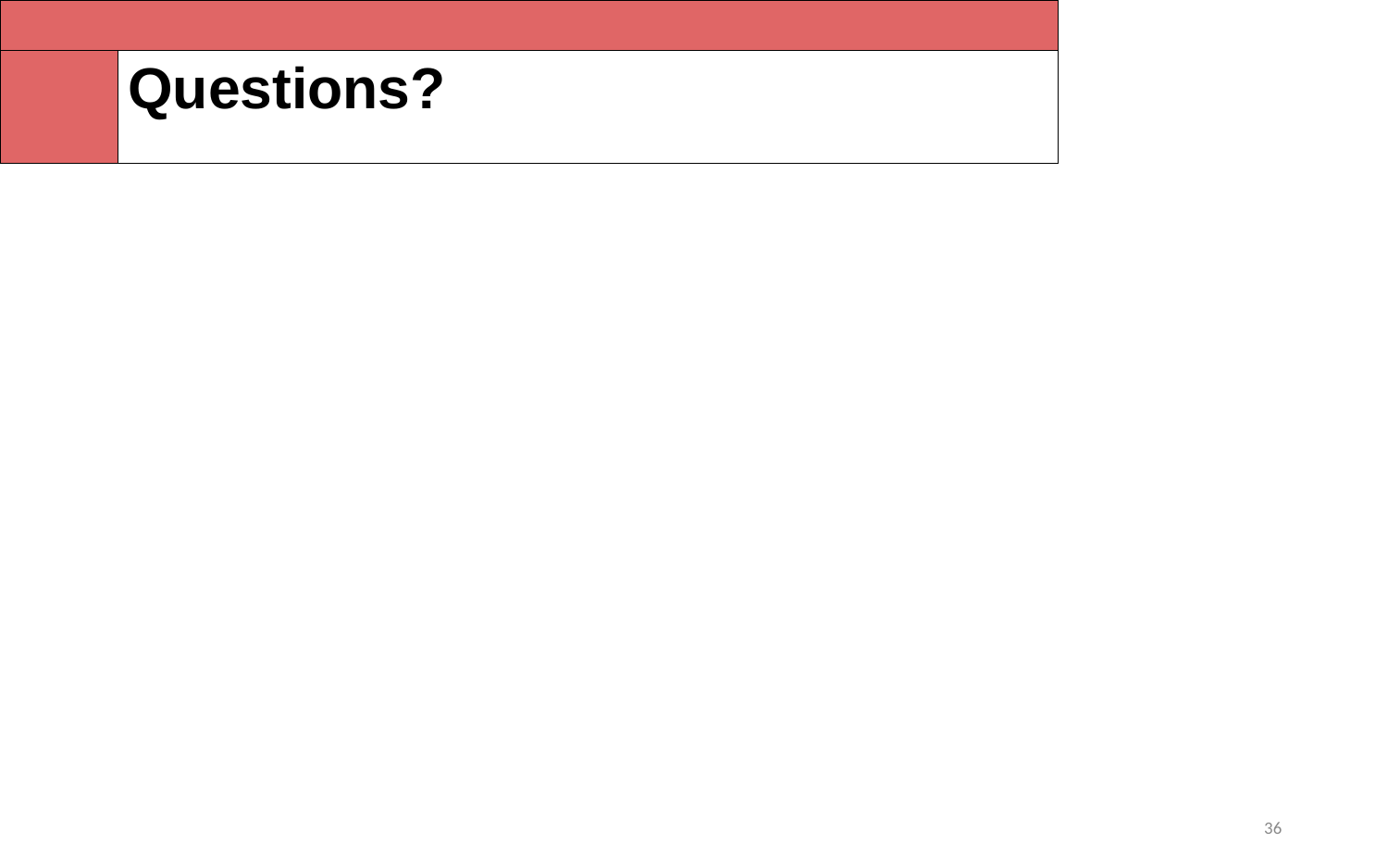

|  |  |
| --- | --- |
|  | Questions? |
#

36